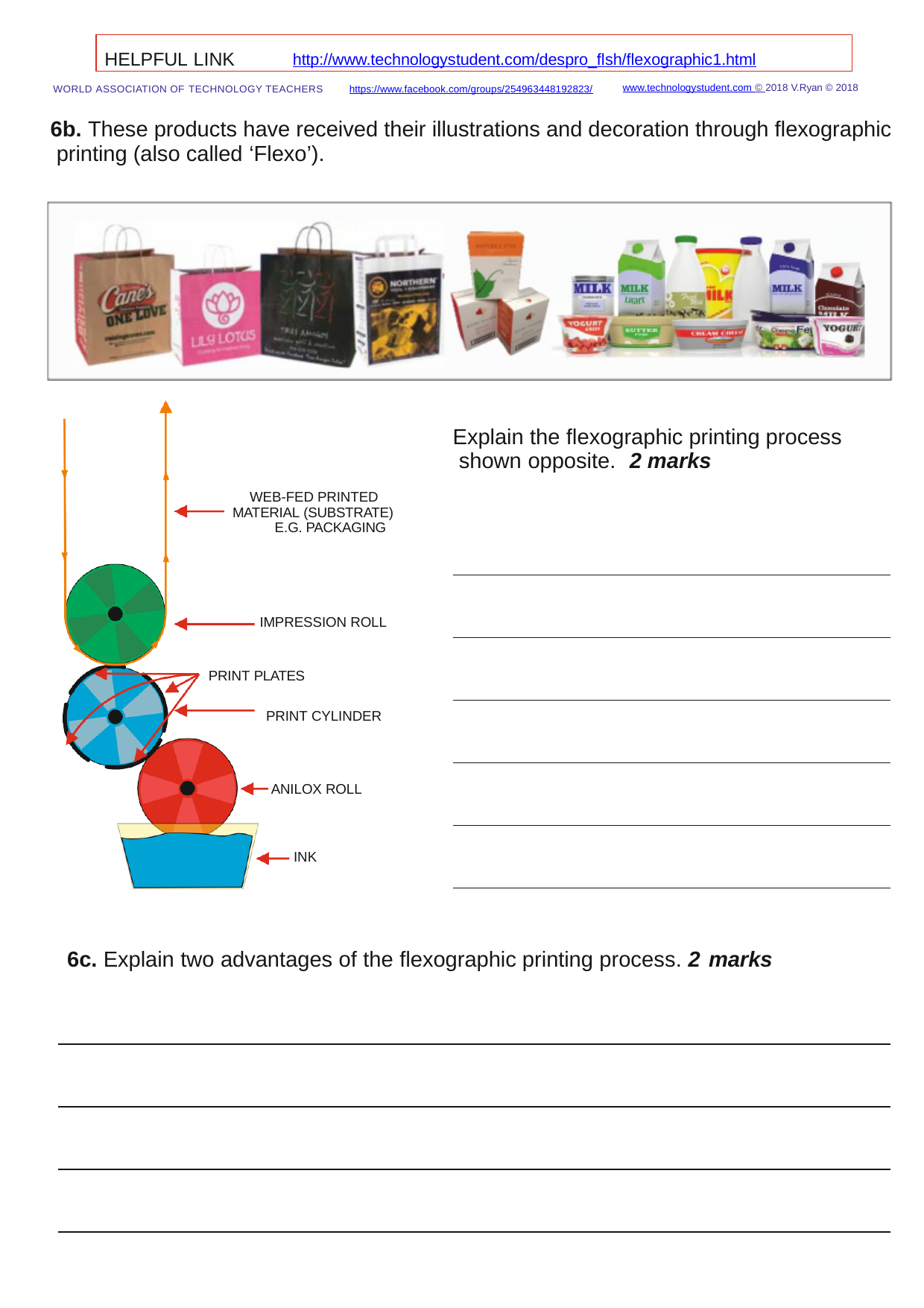

HELPFUL LINK	http://www.technologystudent.com/despro_ﬂsh/ﬂexographic1.html
www.technologystudent.com © 2018 V.Ryan © 2018
WORLD ASSOCIATION OF TECHNOLOGY TEACHERS	https://www.facebook.com/groups/254963448192823/
6b. These products have received their illustrations and decoration through ﬂexographic  printing (also called ‘Flexo’).

Explain the ﬂexographic printing process  shown opposite.	2 marks
WEB-FED PRINTED  MATERIAL (SUBSTRATE)
E.G. PACKAGING

IMPRESSION ROLL

PRINT PLATES

PRINT CYLINDER

ANILOX ROLL

INK

6c. Explain two advantages of the ﬂexographic printing process. 2 marks